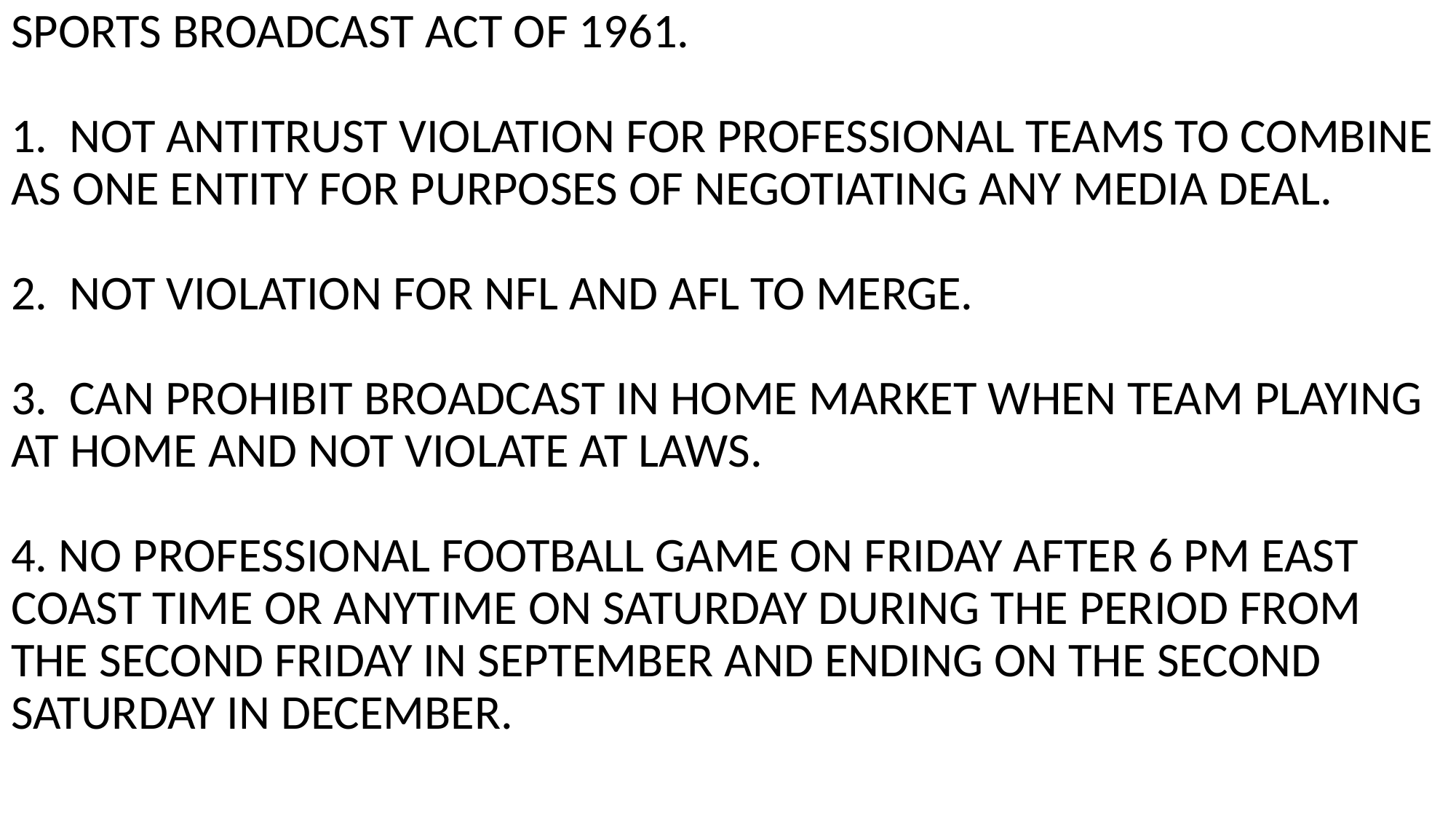

# SPORTS BROADCAST ACT OF 1961. 1.  NOT ANTITRUST VIOLATION FOR PROFESSIONAL TEAMS TO COMBINE AS ONE ENTITY FOR PURPOSES OF NEGOTIATING ANY MEDIA DEAL. 2.  NOT VIOLATION FOR NFL AND AFL TO MERGE. 3.  CAN PROHIBIT BROADCAST IN HOME MARKET WHEN TEAM PLAYING AT HOME AND NOT VIOLATE AT LAWS. 4. NO PROFESSIONAL FOOTBALL GAME ON FRIDAY AFTER 6 PM EAST COAST TIME OR ANYTIME ON SATURDAY DURING THE PERIOD FROM THE SECOND FRIDAY IN SEPTEMBER AND ENDING ON THE SECOND SATURDAY IN DECEMBER.